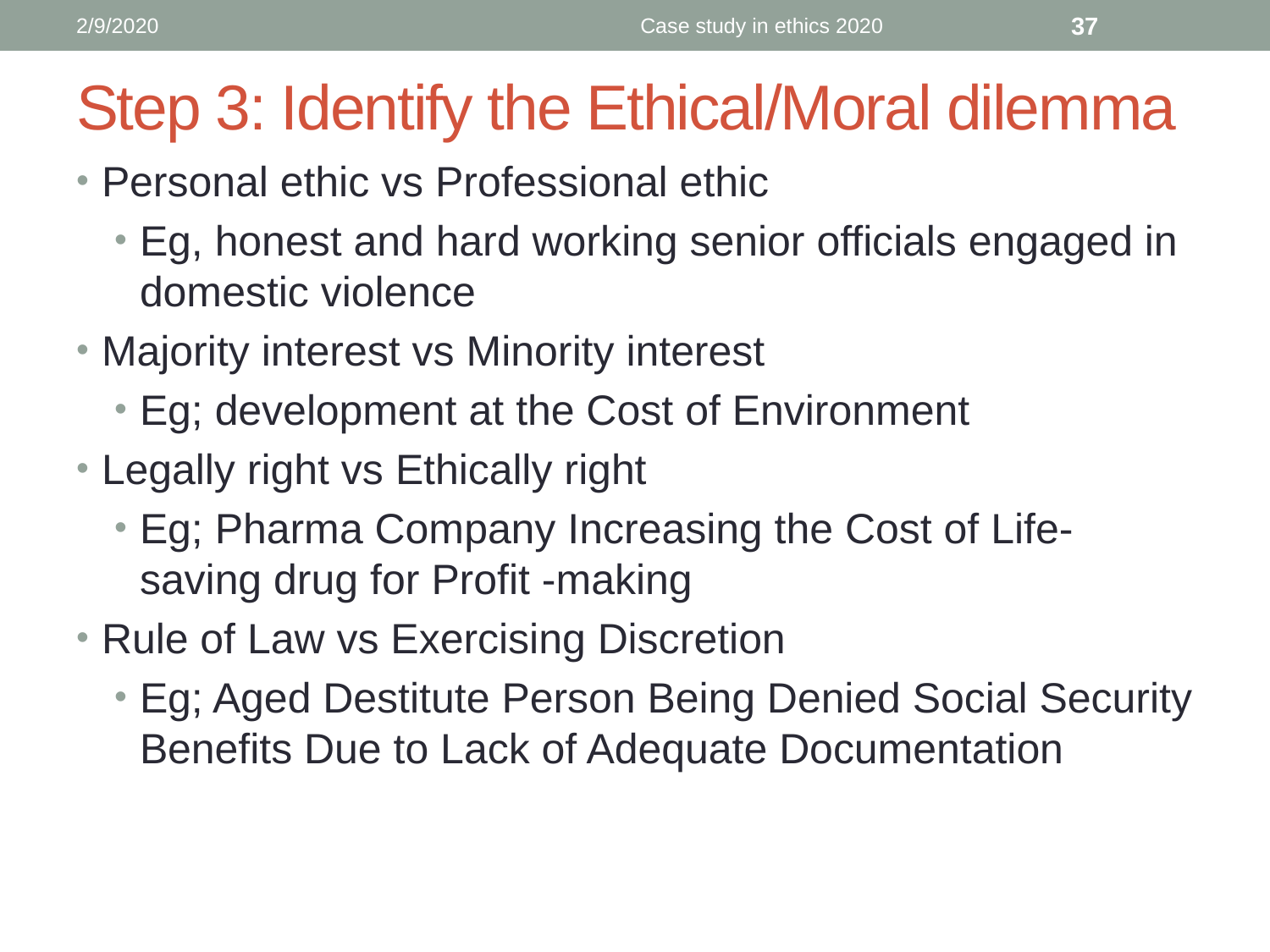

2/9/2020
Case study in ethics 2020
37
# Step 3: Identify the Ethical/Moral dilemma
Personal ethic vs Professional ethic
Eg, honest and hard working senior officials engaged in domestic violence
Majority interest vs Minority interest
Eg; development at the Cost of Environment
Legally right vs Ethically right
Eg; Pharma Company Increasing the Cost of Life-saving drug for Profit -making
Rule of Law vs Exercising Discretion
Eg; Aged Destitute Person Being Denied Social Security Benefits Due to Lack of Adequate Documentation